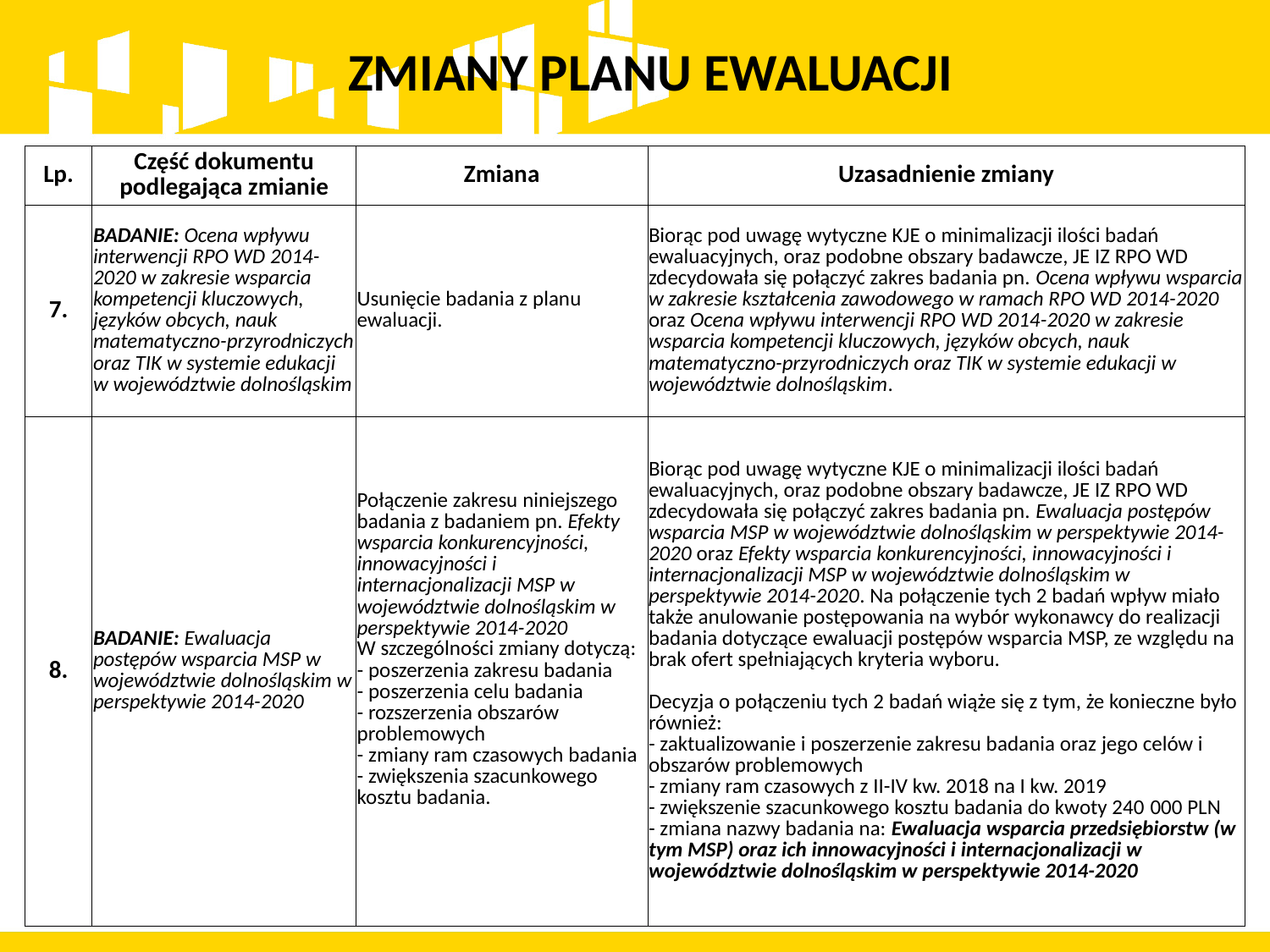

# ZMIANY PLANU EWALUACJI
| Lp. | Część dokumentu podlegająca zmianie | Zmiana | Uzasadnienie zmiany |
| --- | --- | --- | --- |
| 7. | BADANIE: Ocena wpływu interwencji RPO WD 2014-2020 w zakresie wsparcia kompetencji kluczowych, języków obcych, nauk matematyczno-przyrodniczych oraz TIK w systemie edukacji w województwie dolnośląskim | Usunięcie badania z planu ewaluacji. | Biorąc pod uwagę wytyczne KJE o minimalizacji ilości badań ewaluacyjnych, oraz podobne obszary badawcze, JE IZ RPO WD zdecydowała się połączyć zakres badania pn. Ocena wpływu wsparcia w zakresie kształcenia zawodowego w ramach RPO WD 2014-2020 oraz Ocena wpływu interwencji RPO WD 2014-2020 w zakresie wsparcia kompetencji kluczowych, języków obcych, nauk matematyczno-przyrodniczych oraz TIK w systemie edukacji w województwie dolnośląskim. |
| 8. | BADANIE: Ewaluacja postępów wsparcia MSP w województwie dolnośląskim w perspektywie 2014-2020 | Połączenie zakresu niniejszego badania z badaniem pn. Efekty wsparcia konkurencyjności, innowacyjności i internacjonalizacji MSP w województwie dolnośląskim w perspektywie 2014-2020 W szczególności zmiany dotyczą: - poszerzenia zakresu badania - poszerzenia celu badania - rozszerzenia obszarów problemowych - zmiany ram czasowych badania - zwiększenia szacunkowego kosztu badania. | Biorąc pod uwagę wytyczne KJE o minimalizacji ilości badań ewaluacyjnych, oraz podobne obszary badawcze, JE IZ RPO WD zdecydowała się połączyć zakres badania pn. Ewaluacja postępów wsparcia MSP w województwie dolnośląskim w perspektywie 2014-2020 oraz Efekty wsparcia konkurencyjności, innowacyjności i internacjonalizacji MSP w województwie dolnośląskim w perspektywie 2014-2020. Na połączenie tych 2 badań wpływ miało także anulowanie postępowania na wybór wykonawcy do realizacji badania dotyczące ewaluacji postępów wsparcia MSP, ze względu na brak ofert spełniających kryteria wyboru. Decyzja o połączeniu tych 2 badań wiąże się z tym, że konieczne było również: - zaktualizowanie i poszerzenie zakresu badania oraz jego celów i obszarów problemowych - zmiany ram czasowych z II-IV kw. 2018 na I kw. 2019 - zwiększenie szacunkowego kosztu badania do kwoty 240 000 PLN - zmiana nazwy badania na: Ewaluacja wsparcia przedsiębiorstw (w tym MSP) oraz ich innowacyjności i internacjonalizacji w województwie dolnośląskim w perspektywie 2014-2020 |